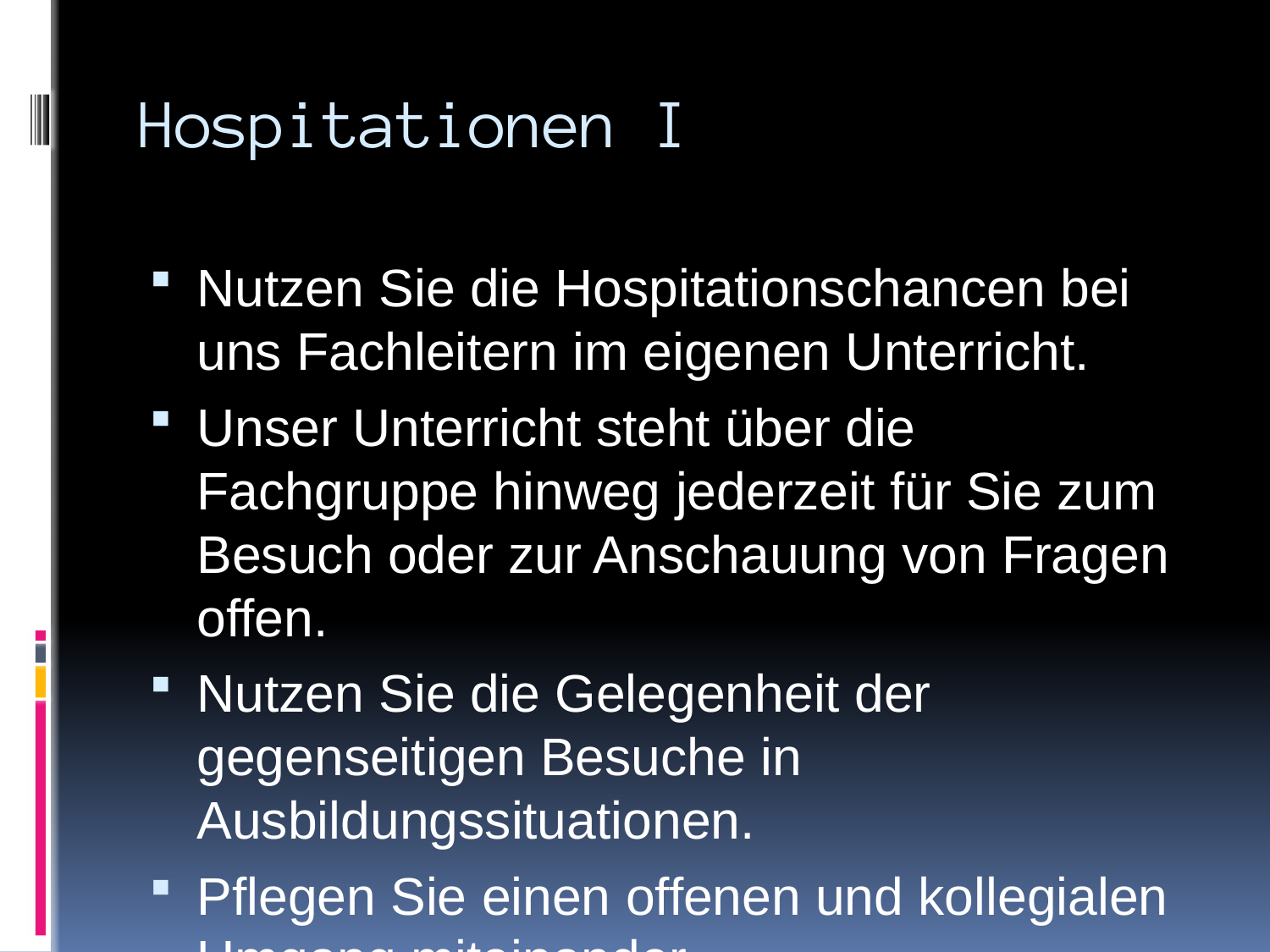

# Hospitationen I
Nutzen Sie die Hospitationschancen bei uns Fachleitern im eigenen Unterricht.
Unser Unterricht steht über die Fachgruppe hinweg jederzeit für Sie zum Besuch oder zur Anschauung von Fragen offen.
Nutzen Sie die Gelegenheit der gegenseitigen Besuche in Ausbildungssituationen.
Pflegen Sie einen offenen und kollegialen Umgang miteinander.